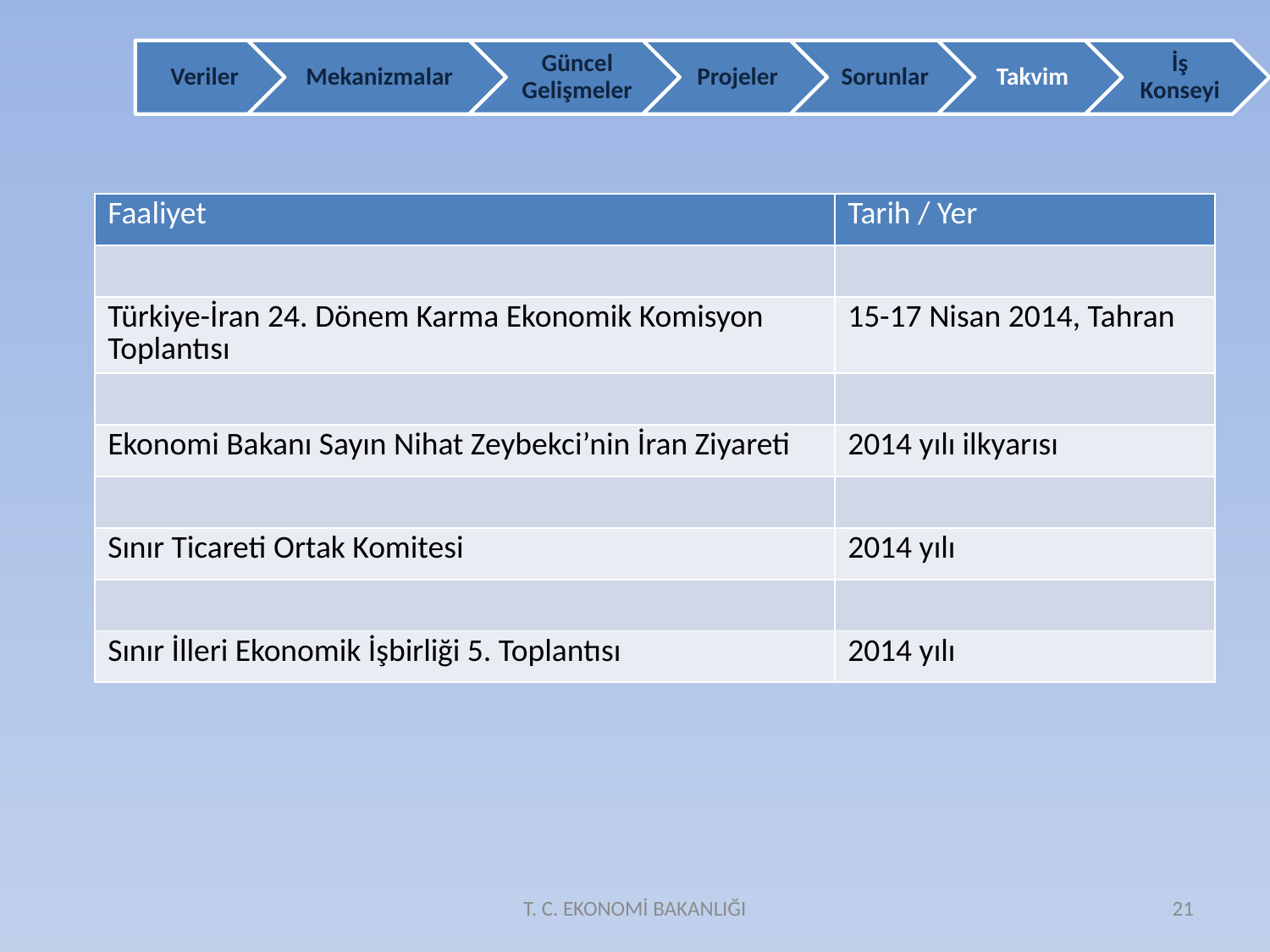

Veriler
Mekanizmalar
Güncel Gelişmeler
Projeler
Sorunlar
Takvim
İş Konseyi
| Faaliyet | Tarih / Yer |
| --- | --- |
|  |  |
| Türkiye-İran 24. Dönem Karma Ekonomik Komisyon Toplantısı | 15-17 Nisan 2014, Tahran |
|  |  |
| Ekonomi Bakanı Sayın Nihat Zeybekci’nin İran Ziyareti | 2014 yılı ilkyarısı |
|  |  |
| Sınır Ticareti Ortak Komitesi | 2014 yılı |
|  |  |
| Sınır İlleri Ekonomik İşbirliği 5. Toplantısı | 2014 yılı |
T. C. EKONOMİ BAKANLIĞI
21